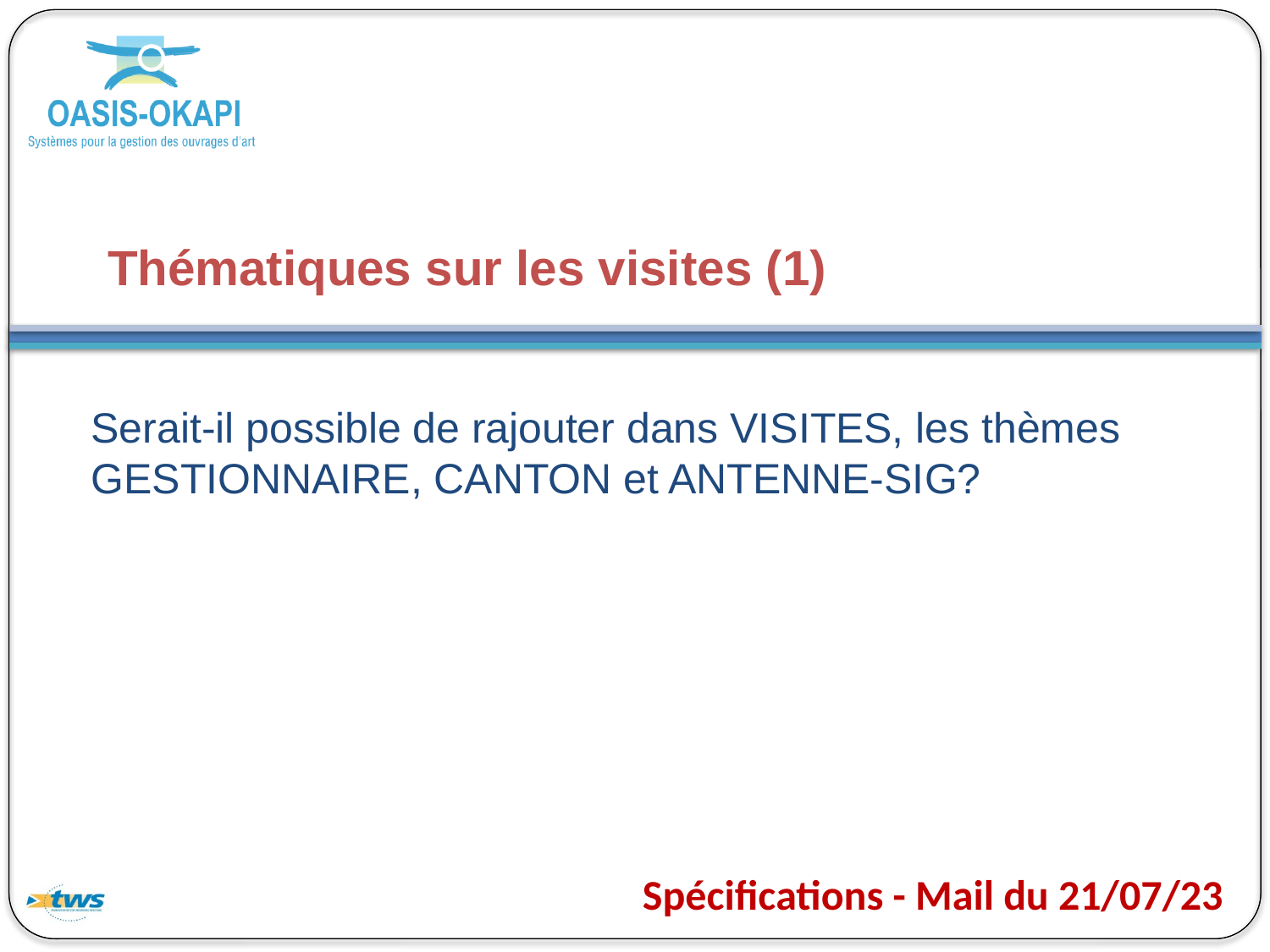

# Thématiques sur les visites (1)
Serait-il possible de rajouter dans VISITES, les thèmes GESTIONNAIRE, CANTON et ANTENNE-SIG?

Spécifications - Mail du 21/07/23